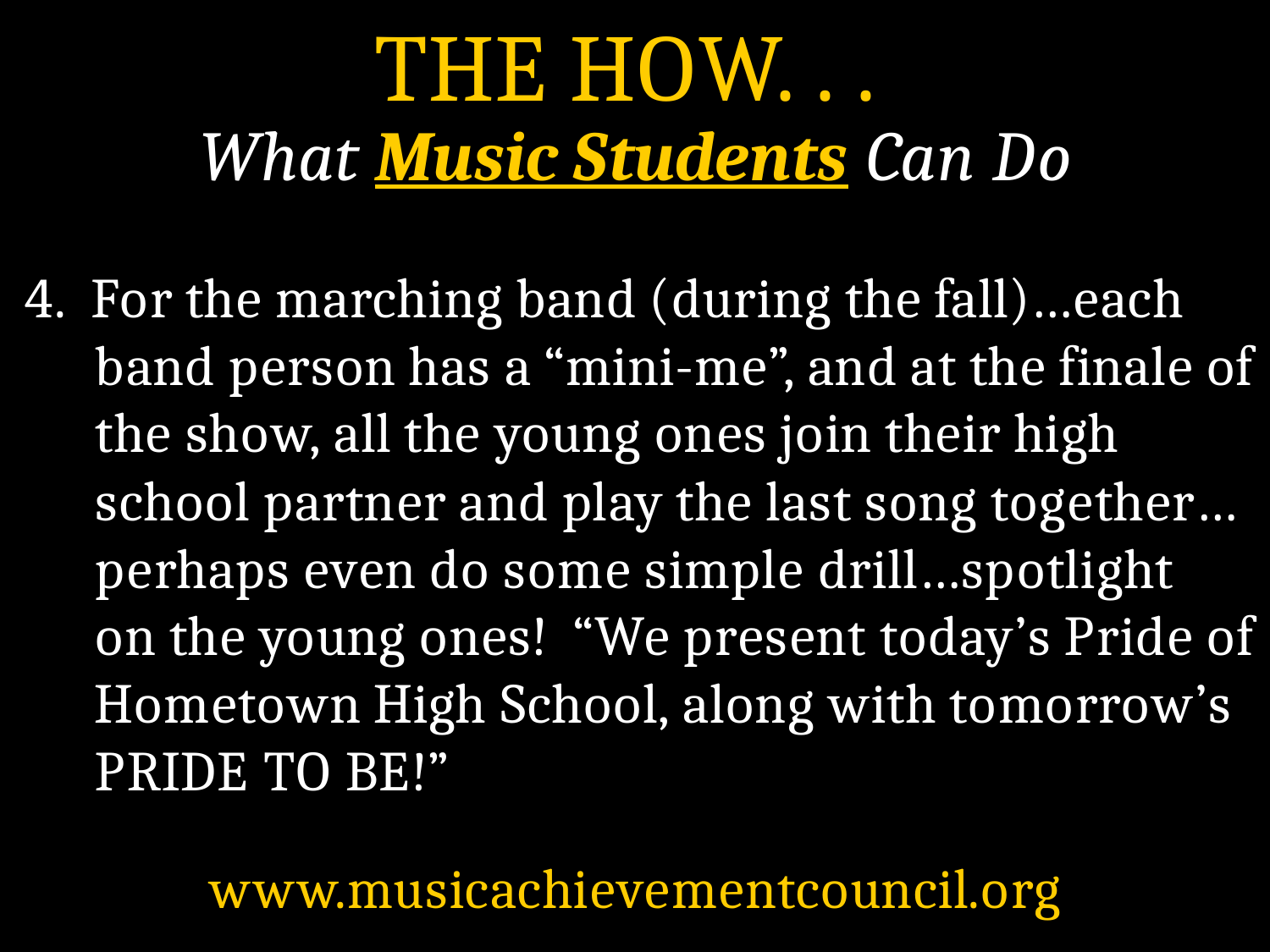

THE HOW. . .

What Music Students Can Do
4.  For the marching band (during the fall)…each band person has a “mini-me”, and at the finale of the show, all the young ones join their high school partner and play the last song together…perhaps even do some simple drill…spotlight
	on the young ones!  “We present today’s Pride of Hometown High School, along with tomorrow’s
	PRIDE TO BE!”
www.musicachievementcouncil.org